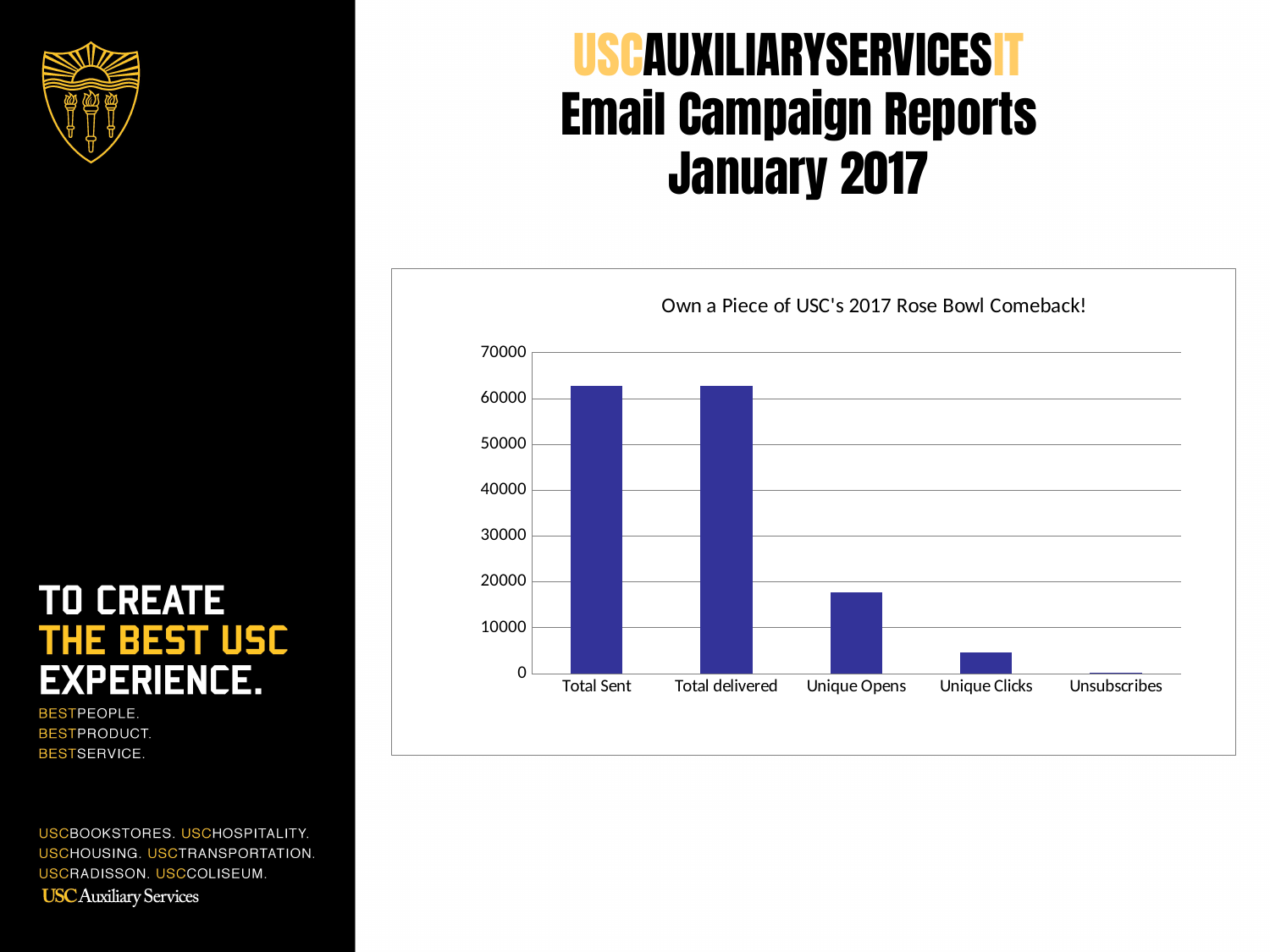

# USCAUXILIARYSERVICESIT Email Campaign Reports January 2017

### Chart: Own a Piece of USC's 2017 Rose Bowl Comeback!

| Category | BKS List |
|---|---|
| Total Sent | 62704.0 |
| Total delivered | 62659.0 |
| Unique Opens | 17727.0 |
| Unique Clicks | 4561.0 |
| Unsubscribes | 86.0 |